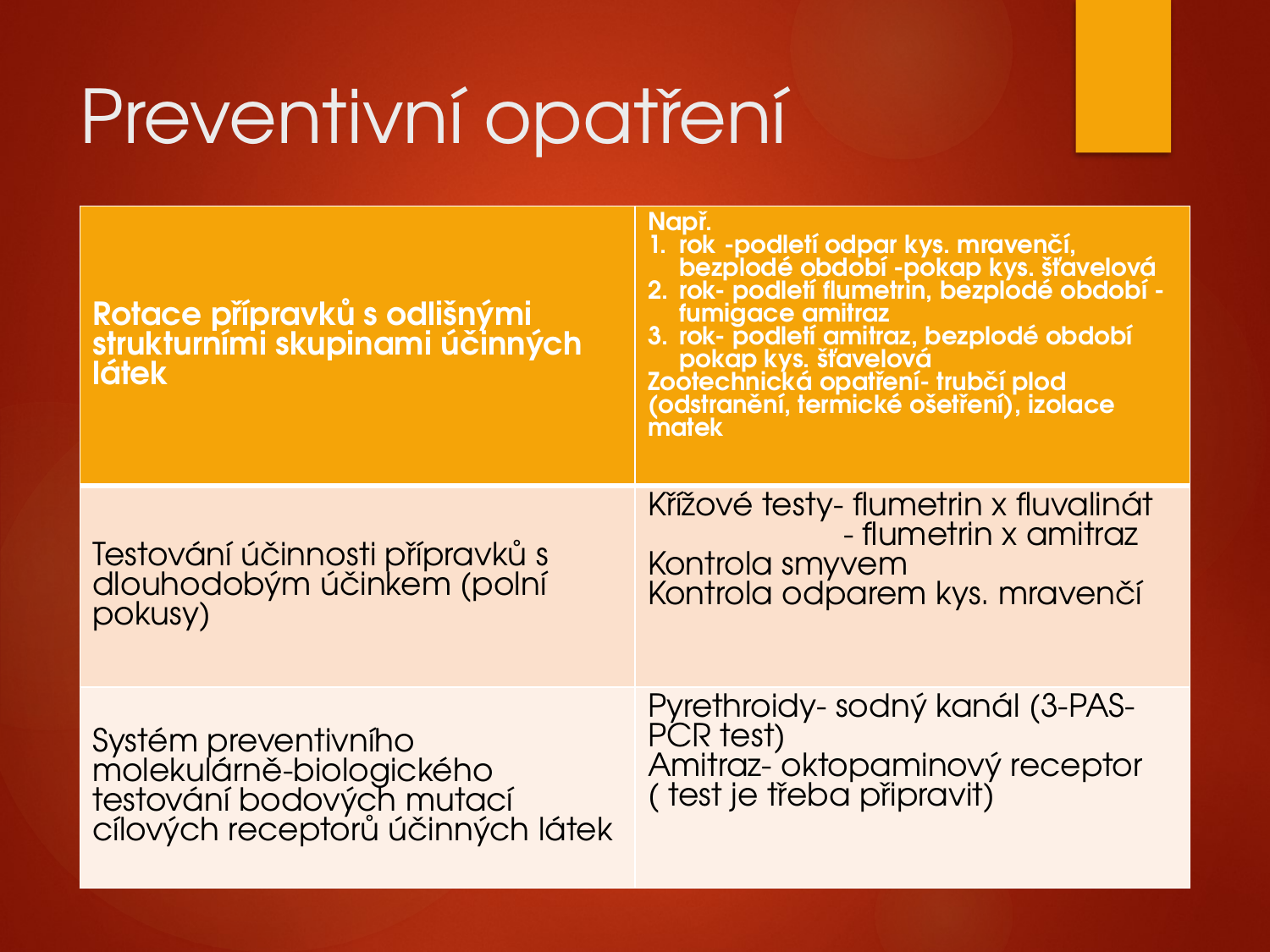

# Preventivní opatření
| Rotace přípravků s odlišnými strukturními skupinami účinných látek | Např. rok -podletí odpar kys. mravenčí, bezplodé období -pokap kys. šťavelová rok- podletí flumetrin, bezplodé období - fumigace amitraz rok- podletí amitraz, bezplodé období pokap kys. šťavelová Zootechnická opatření- trubčí plod (odstranění, termické ošetření), izolace matek |
| --- | --- |
| Testování účinnosti přípravků s dlouhodobým účinkem (polní pokusy) | Křížové testy- flumetrin x fluvalinát - flumetrin x amitraz Kontrola smyvem Kontrola odparem kys. mravenčí |
| Systém preventivního molekulárně-biologického testování bodových mutací cílových receptorů účinných látek | Pyrethroidy- sodný kanál (3-PAS-PCR test) Amitraz- oktopaminový receptor ( test je třeba připravit) |